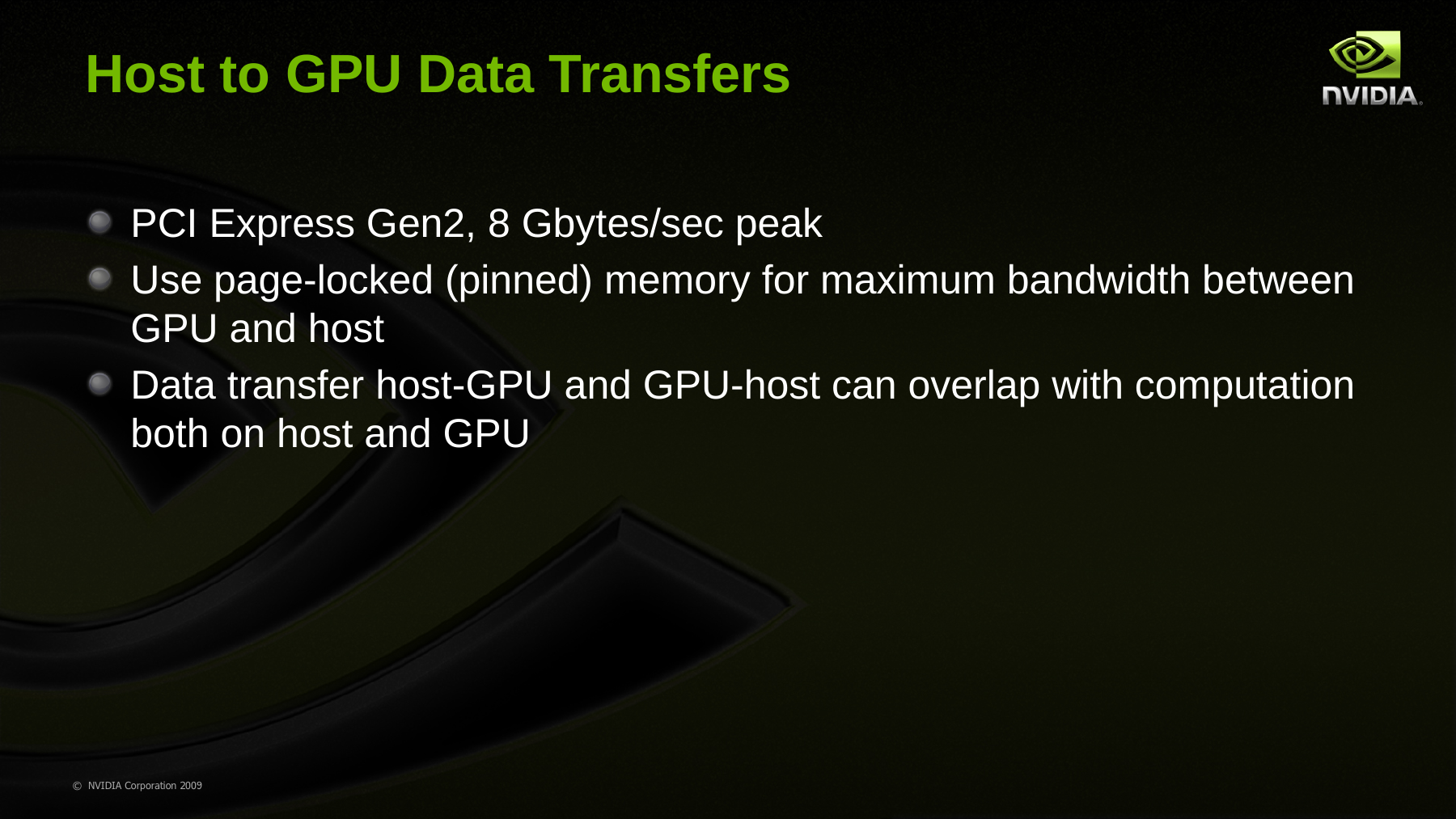

# Host to GPU Data Transfers
PCI Express Gen2, 8 Gbytes/sec peak
Use page-locked (pinned) memory for maximum bandwidth between GPU and host
Data transfer host-GPU and GPU-host can overlap with computation both on host and GPU